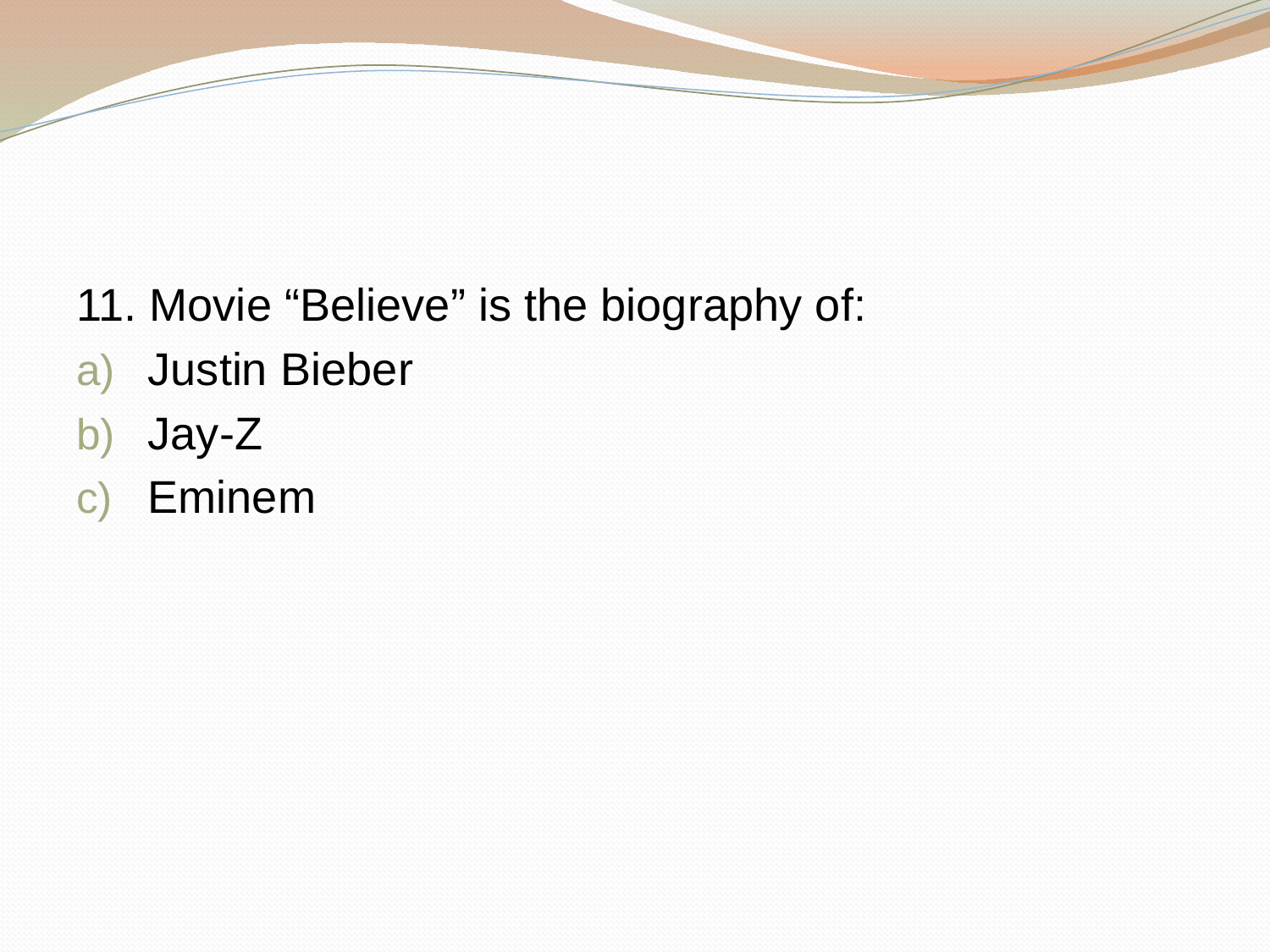

#
11. Movie “Believe” is the biography of:
Justin Bieber
Jay-Z
Eminem